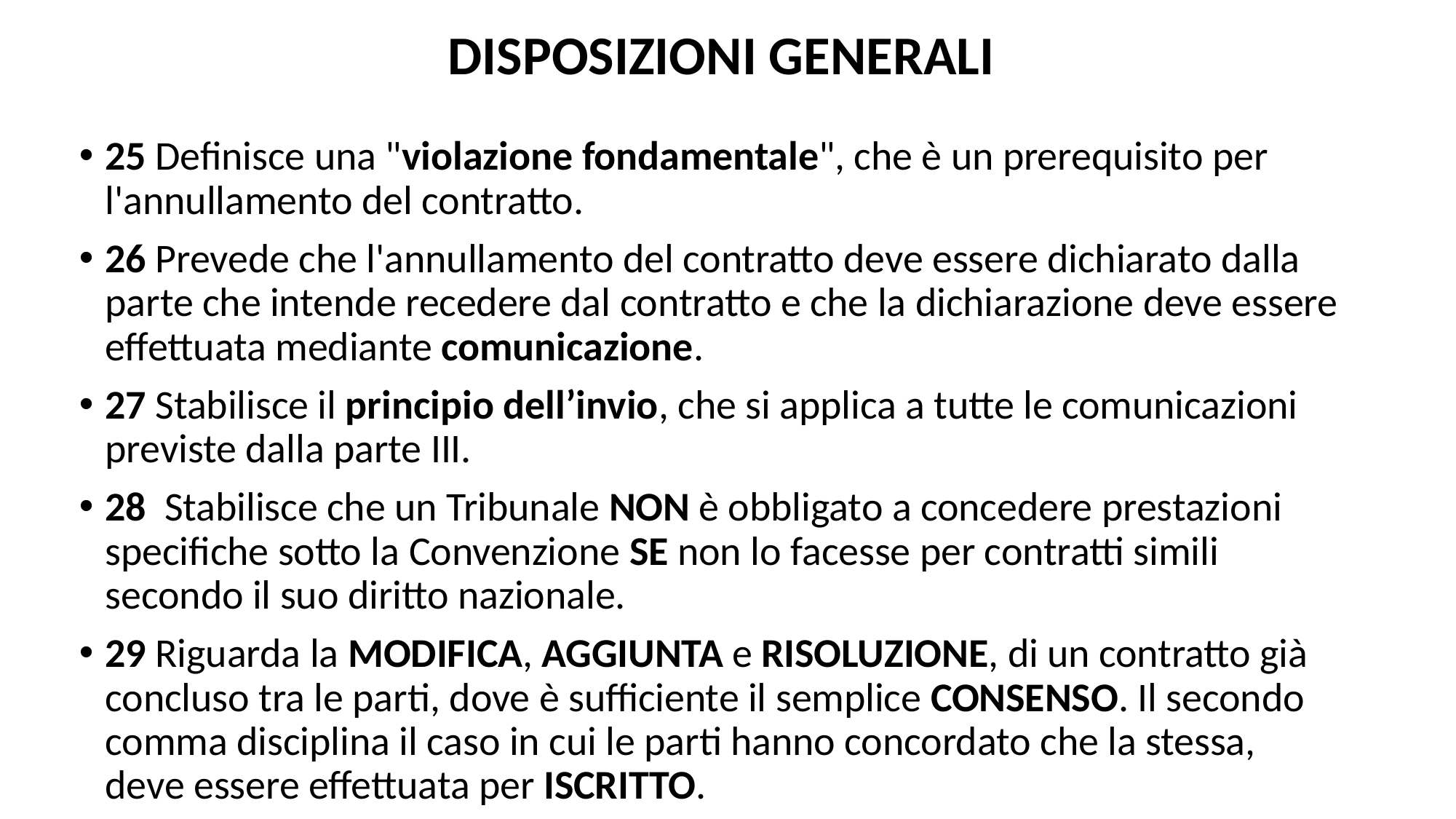

# DISPOSIZIONI GENERALI

25 Definisce una "violazione fondamentale", che è un prerequisito per l'annullamento del contratto.
26 Prevede che l'annullamento del contratto deve essere dichiarato dalla parte che intende recedere dal contratto e che la dichiarazione deve essere effettuata mediante comunicazione.
27 Stabilisce il principio dell’invio, che si applica a tutte le comunicazioni previste dalla parte III.
28  Stabilisce che un Tribunale NON è obbligato a concedere prestazioni specifiche sotto la Convenzione SE non lo facesse per contratti simili secondo il suo diritto nazionale.
29 Riguarda la MODIFICA, AGGIUNTA e RISOLUZIONE, di un contratto già concluso tra le parti, dove è sufficiente il semplice CONSENSO. Il secondo comma disciplina il caso in cui le parti hanno concordato che la stessa, deve essere effettuata per ISCRITTO.